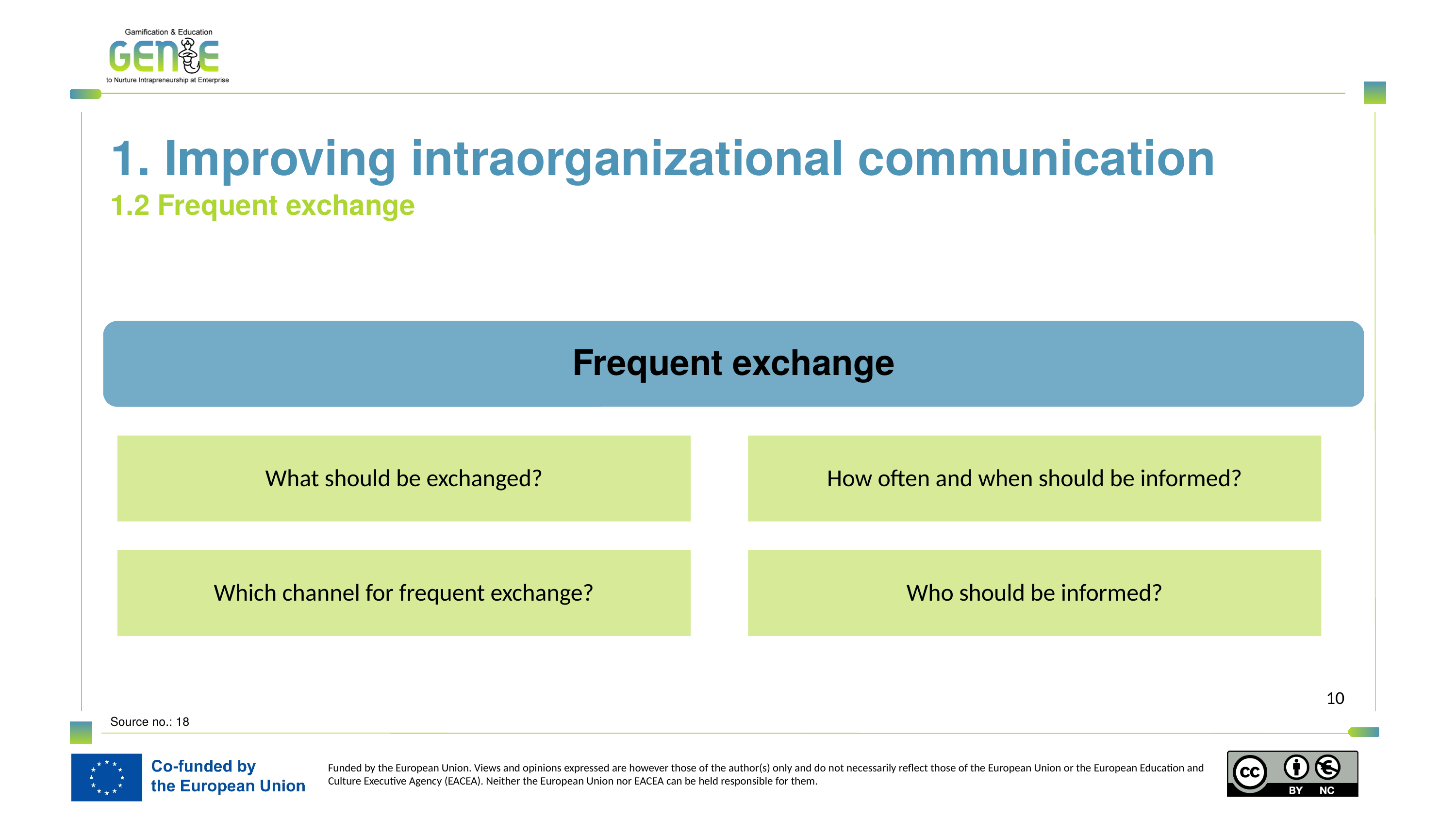

1. Improving intraorganizational communication
1.2 Frequent exchange
Frequent exchange
What should be exchanged?
How often and when should be informed?
Which channel for frequent exchange?
Who should be informed?
Source no.: 18